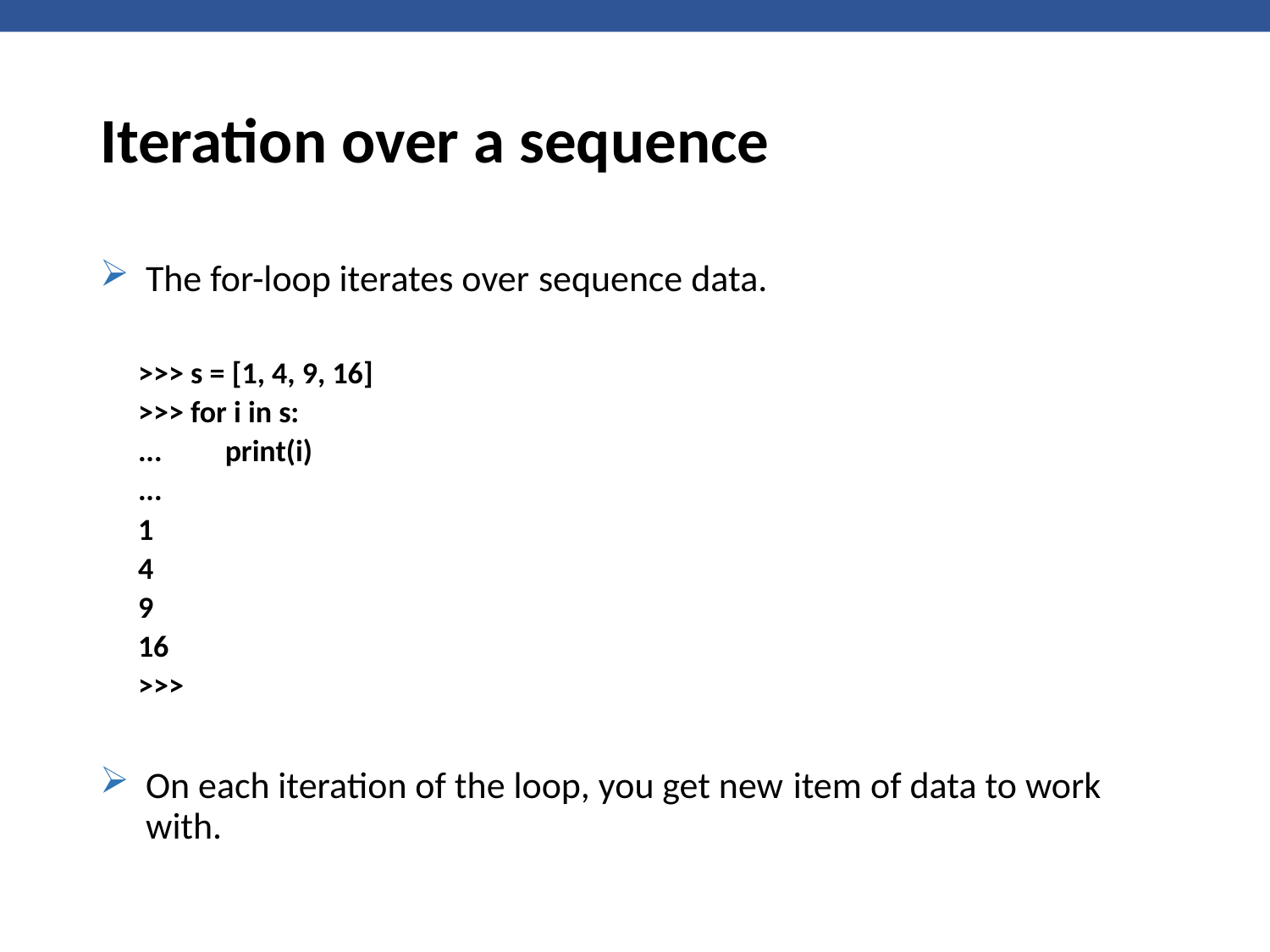

# Iteration over a sequence
The for-loop iterates over sequence data.

>>> s = [1, 4, 9, 16]
>>> for i in s:
...         print(i)
...
1
4
9
16
>>>

On each iteration of the loop, you get new item of data to work with.